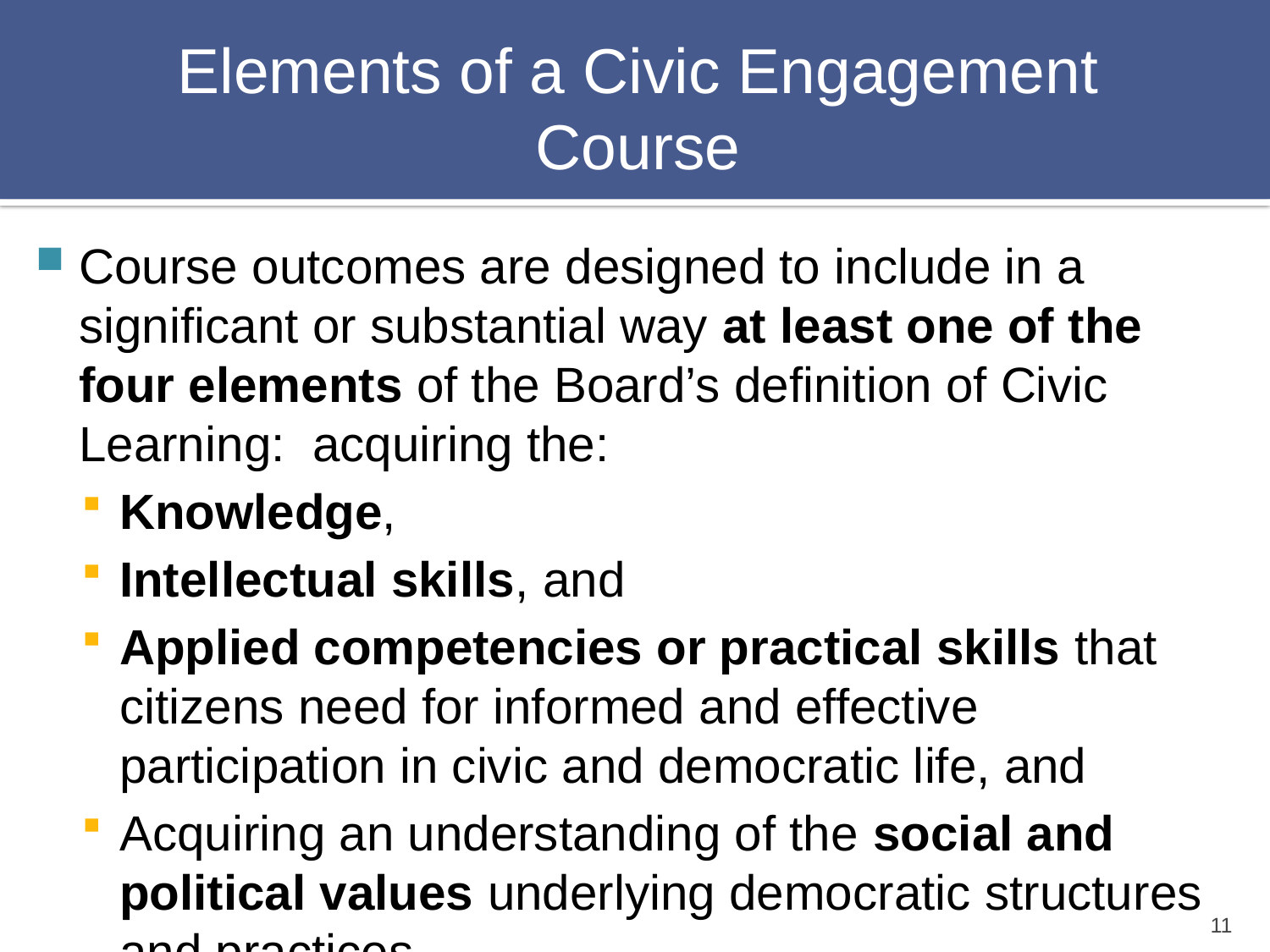

# Elements of a Civic Engagement Course
Course outcomes are designed to include in a significant or substantial way at least one of the four elements of the Board’s definition of Civic Learning:  acquiring the:
Knowledge,
Intellectual skills, and
Applied competencies or practical skills that citizens need for informed and effective participation in civic and democratic life, and
Acquiring an understanding of the social and political values underlying democratic structures and practices.